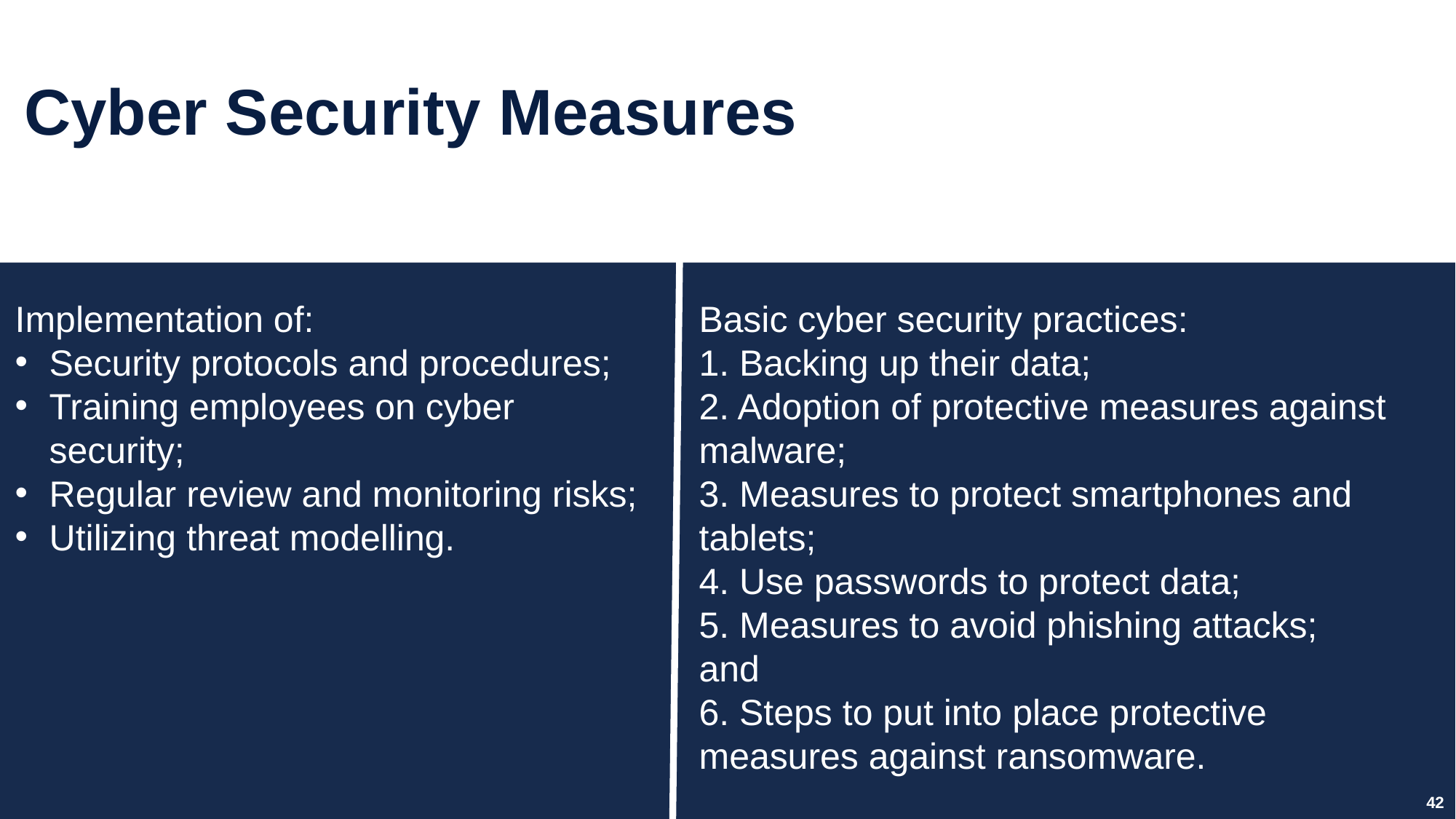

# Cyber Security Measures
Implementation of:
Security protocols and procedures;
Training employees on cyber security;
Regular review and monitoring risks;
Utilizing threat modelling.
Basic cyber security practices:
1. Backing up their data;
2. Adoption of protective measures against malware;
3. Measures to protect smartphones and tablets;
4. Use passwords to protect data;
5. Measures to avoid phishing attacks;
and
6. Steps to put into place protective measures against ransomware.

42